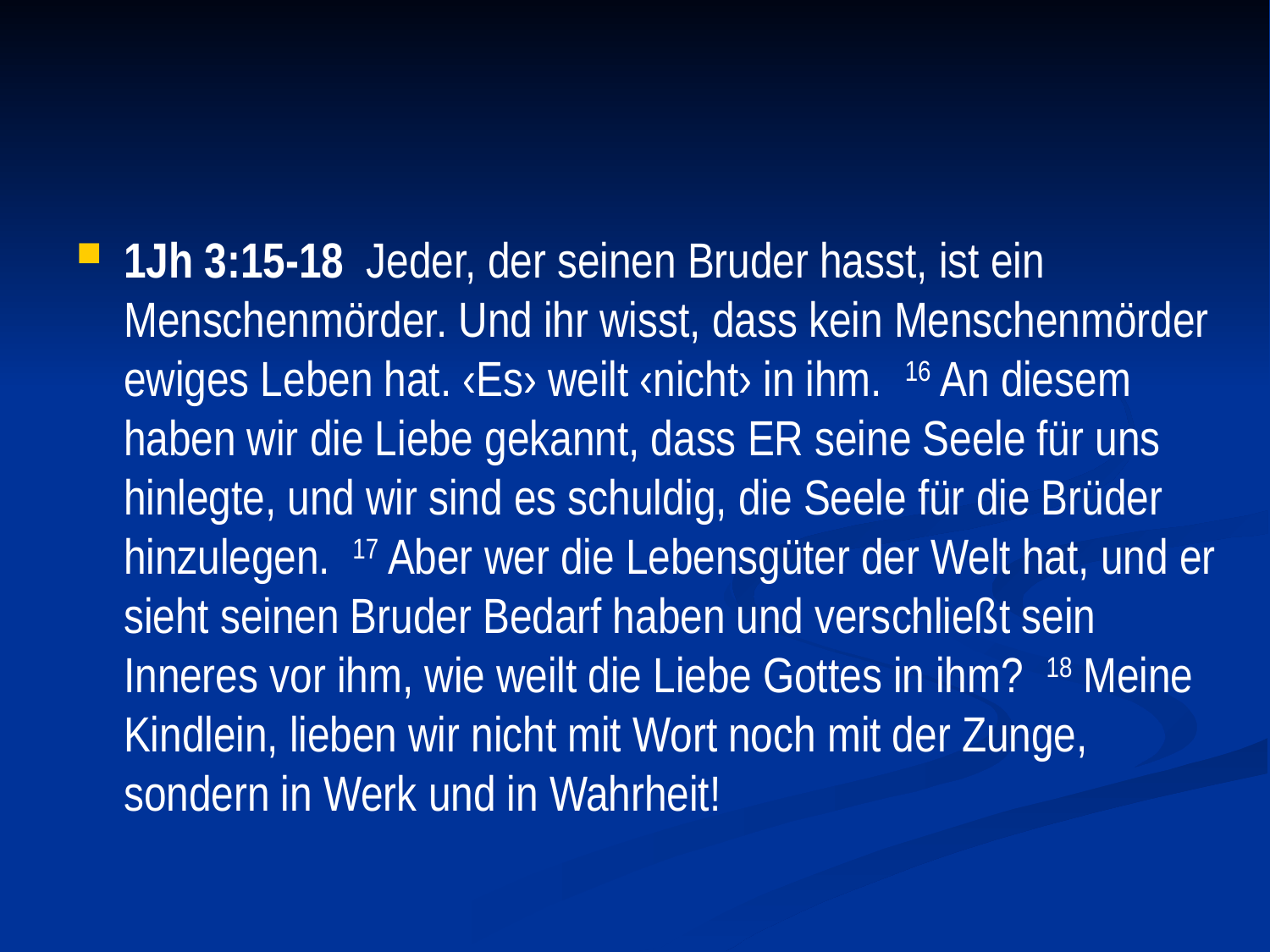

#
1Jh 3:15-18  Jeder, der seinen Bruder hasst, ist ein Menschenmörder. Und ihr wisst, dass kein Menschenmörder ewiges Leben hat. ‹Es› weilt ‹nicht› in ihm.  16 An diesem haben wir die Liebe gekannt, dass ER seine Seele für uns hinlegte, und wir sind es schuldig, die Seele für die Brüder hinzulegen.  17 Aber wer die Lebensgüter der Welt hat, und er sieht seinen Bruder Bedarf haben und verschließt sein Inneres vor ihm, wie weilt die Liebe Gottes in ihm?  18 Meine Kindlein, lieben wir nicht mit Wort noch mit der Zunge, sondern in Werk und in Wahrheit!